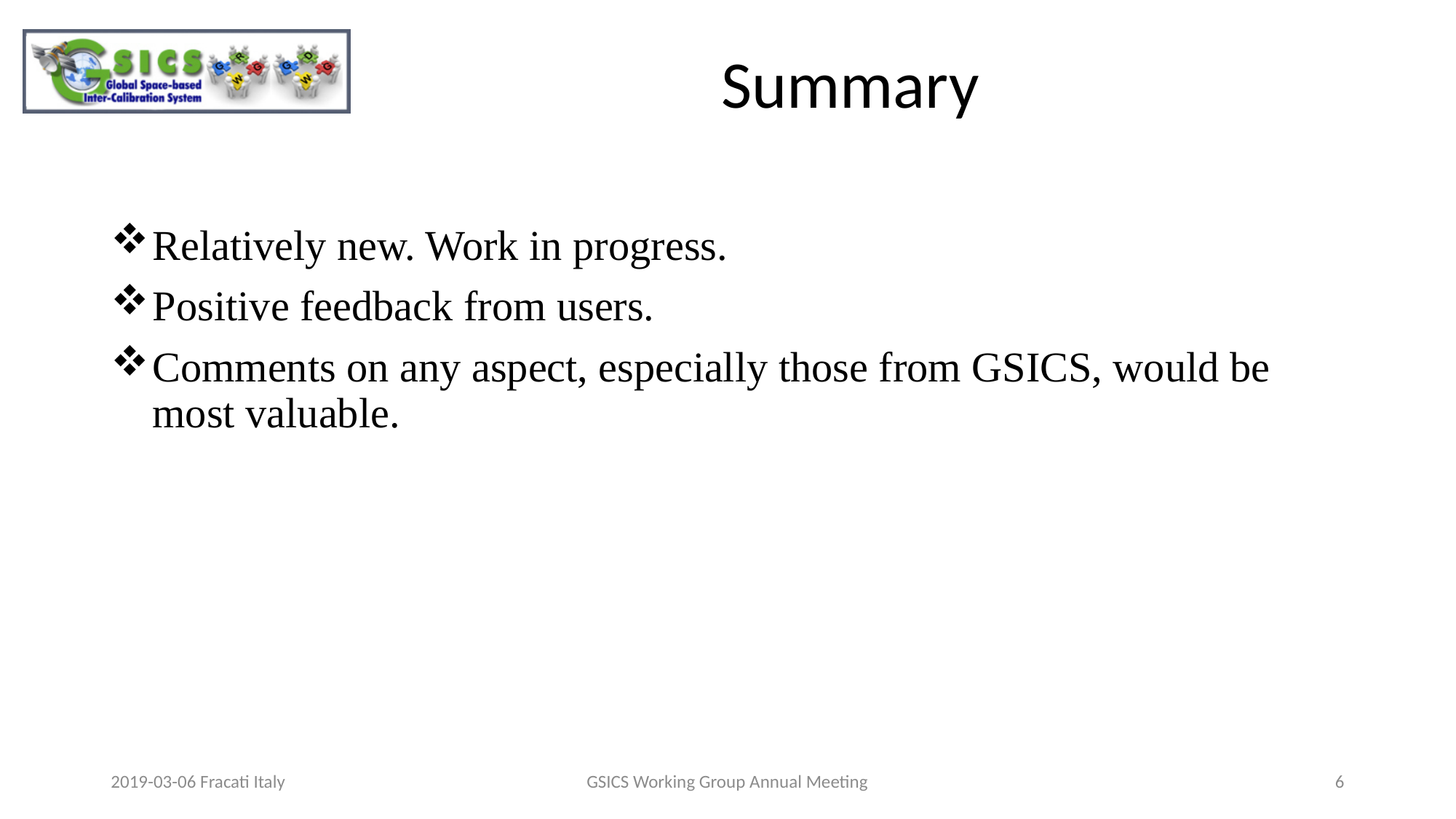

# Summary
Relatively new. Work in progress.
Positive feedback from users.
Comments on any aspect, especially those from GSICS, would be most valuable.
2019-03-06 Fracati Italy
GSICS Working Group Annual Meeting
6